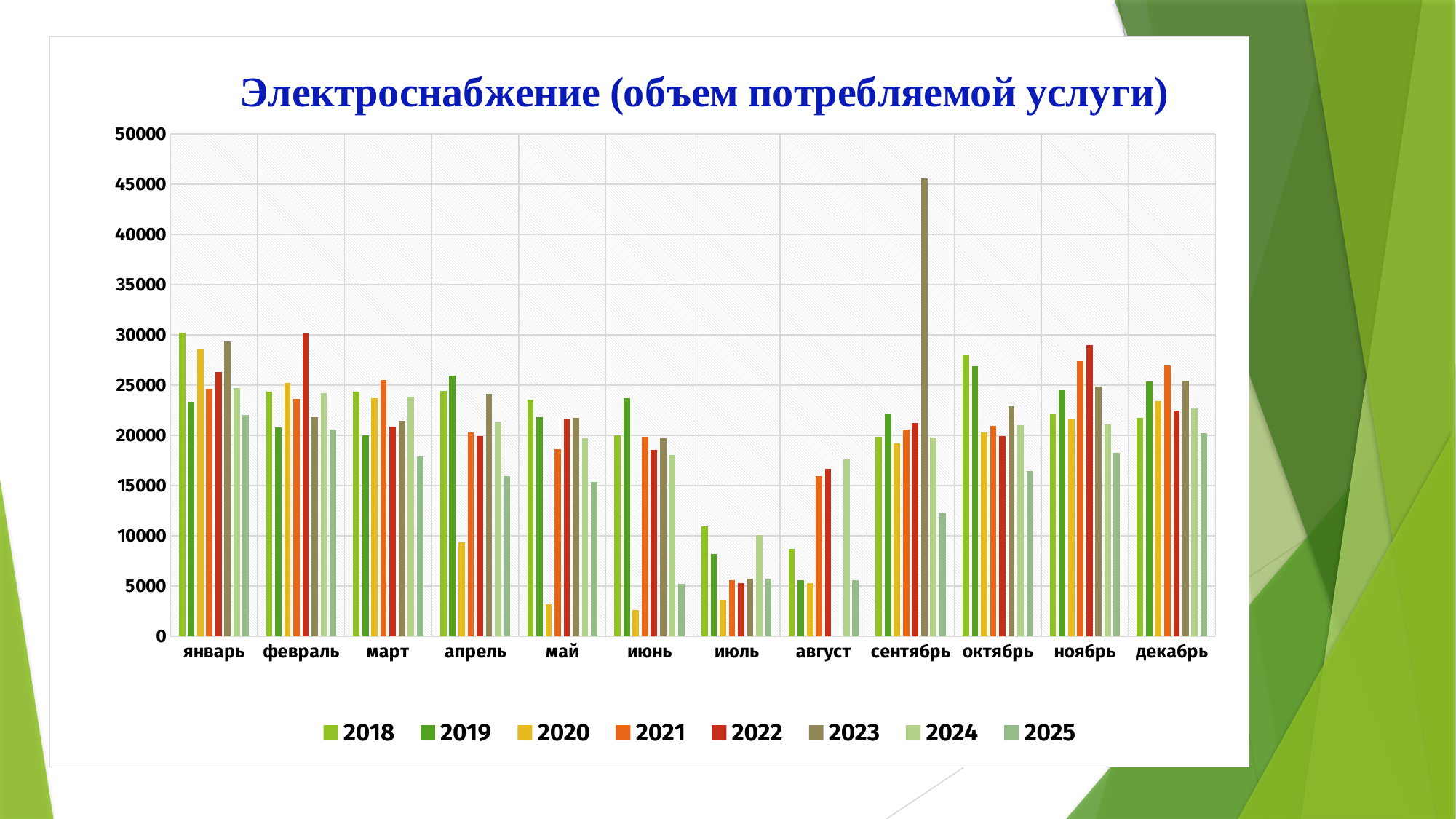

### Chart: Электроснабжение (объем потребляемой услуги)

| Category | 2018 | 2019 | 2020 | 2021 | 2022 | 2023 | 2024 | 2025 |
|---|---|---|---|---|---|---|---|---|
| январь | 30240.0 | 23360.0 | 28560.0 | 24640.0 | 26320.0 | 29360.0 | 24705.0 | 21993.0 |
| февраль | 24320.0 | 20800.0 | 25200.0 | 23600.0 | 30160.0 | 21840.0 | 24183.0 | 20544.0 |
| март | 24320.0 | 20000.0 | 23680.0 | 25520.0 | 20880.0 | 21440.0 | 23816.0 | 17899.0 |
| апрель | 24400.0 | 25920.0 | 9360.0 | 20320.0 | 19920.0 | 24160.0 | 21331.0 | 15974.0 |
| май | 23520.0 | 21840.0 | 3200.0 | 18640.0 | 21600.0 | 21760.0 | 19689.0 | 15332.0 |
| июнь | 20000.0 | 23680.0 | 2640.0 | 19840.0 | 18560.0 | 19680.0 | 18047.0 | 5205.0 |
| июль | 10912.0 | 8160.0 | 3600.0 | 5600.0 | 5280.0 | 5712.0 | 10082.0 | 5699.0 |
| август | 8688.0 | 5600.0 | 5280.0 | 15920.0 | 16640.0 | 0.0 | 17622.0 | 5559.0 |
| сентябрь | 19840.0 | 22160.0 | 19200.0 | 20560.0 | 21200.0 | 45570.0 | 19781.0 | 12218.0 |
| октябрь | 28000.0 | 26880.0 | 20320.0 | 20960.0 | 19920.0 | 22918.0 | 20986.0 | 16458.0 |
| ноябрь | 22160.0 | 24480.0 | 21600.0 | 27360.0 | 28960.0 | 24870.0 | 21091.0 | 18286.0 |
| декабрь | 21760.0 | 25360.0 | 23440.0 | 26960.0 | 22480.0 | 25408.0 | 22647.0 | 20186.0 |